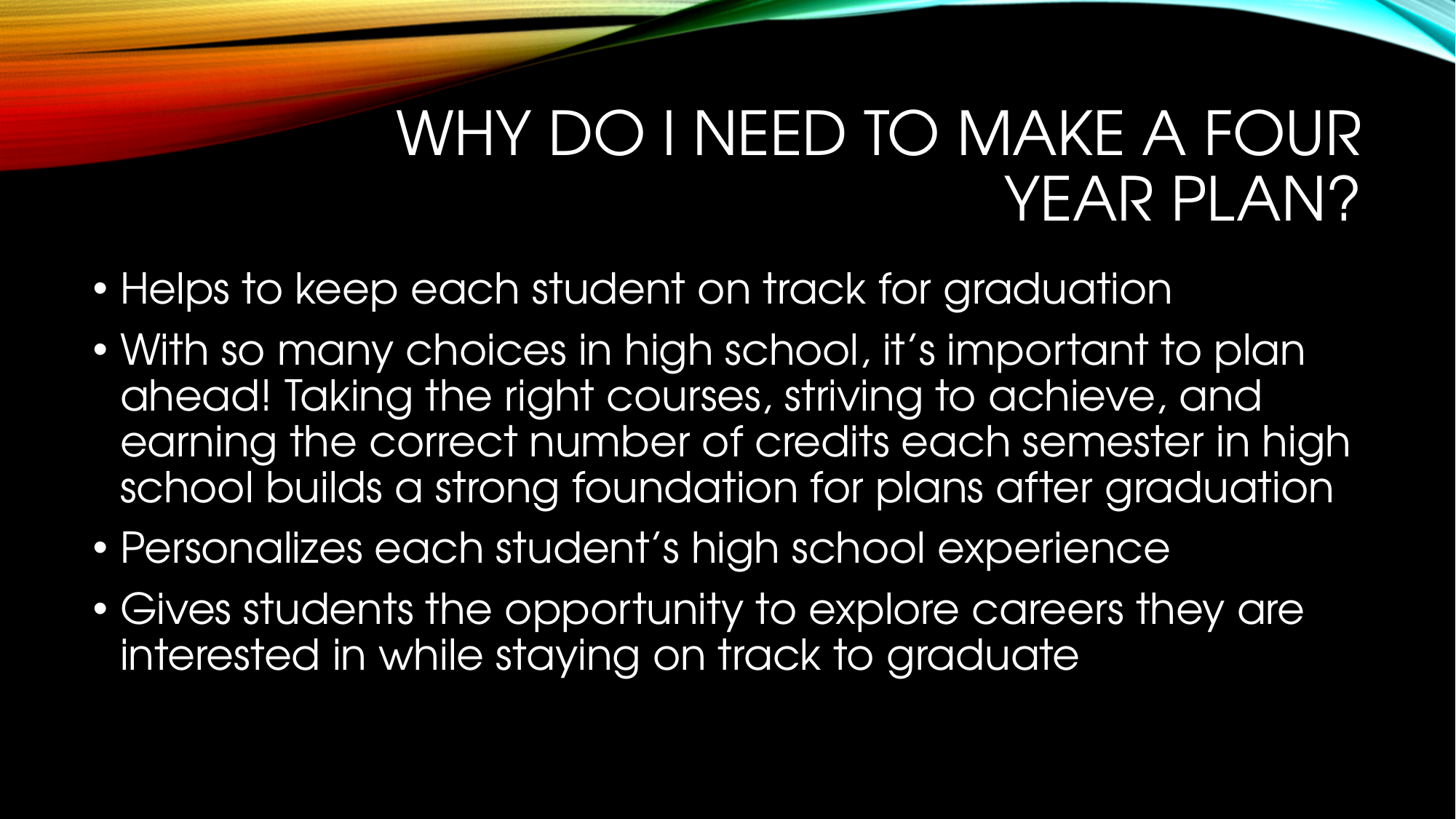

# Why do I need to make a four year plan?
Helps to keep each student on track for graduation
With so many choices in high school, it’s important to plan ahead! Taking the right courses, striving to achieve, and earning the correct number of credits each semester in high school builds a strong foundation for plans after graduation
Personalizes each student’s high school experience
Gives students the opportunity to explore careers they are interested in while staying on track to graduate